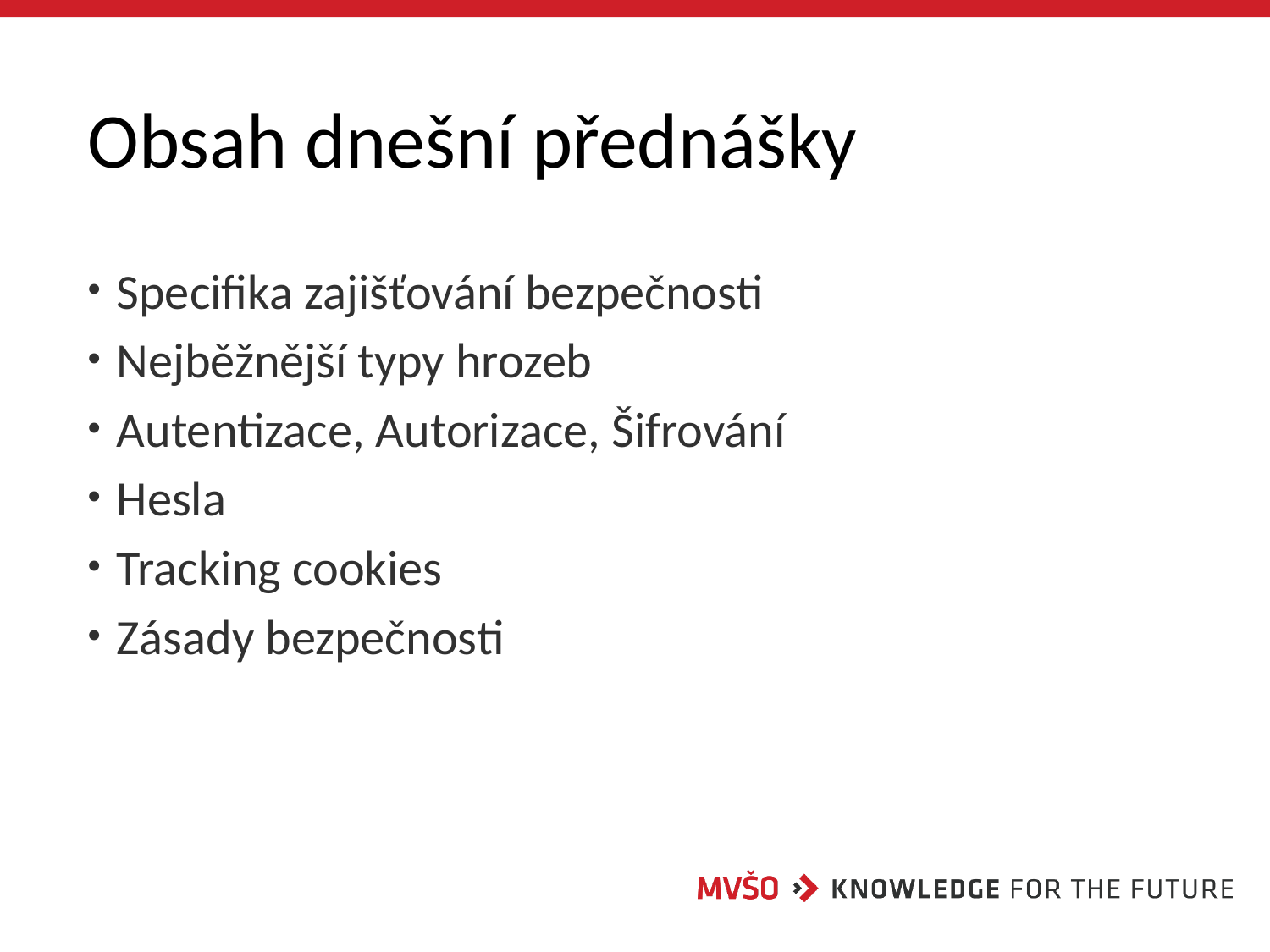

# Obsah dnešní přednášky
 Specifika zajišťování bezpečnosti
 Nejběžnější typy hrozeb
 Autentizace, Autorizace, Šifrování
 Hesla
 Tracking cookies
 Zásady bezpečnosti